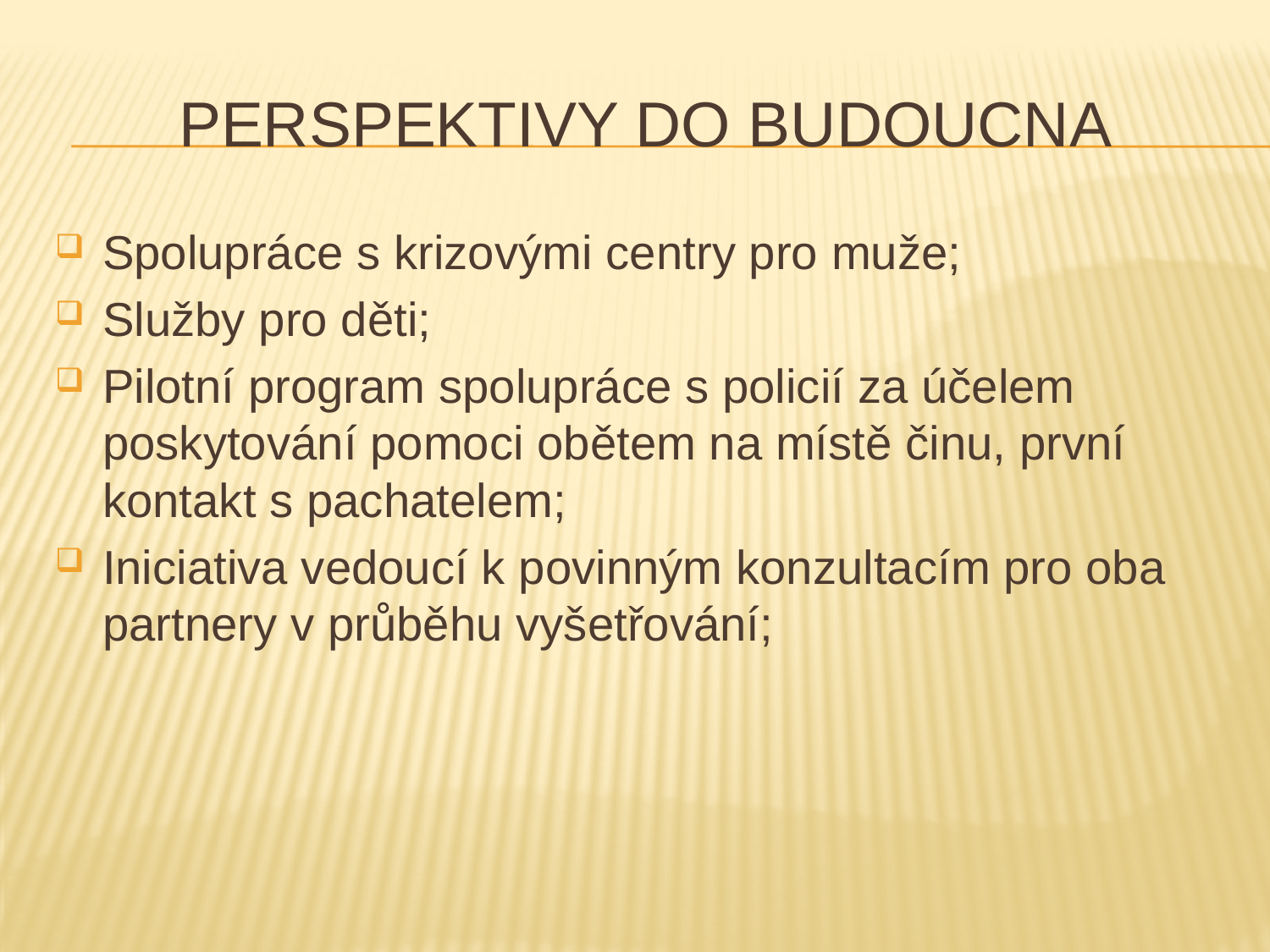

# Perspektivy do budoucna
Spolupráce s krizovými centry pro muže;
Služby pro děti;
Pilotní program spolupráce s policií za účelem poskytování pomoci obětem na místě činu, první kontakt s pachatelem;
Iniciativa vedoucí k povinným konzultacím pro oba partnery v průběhu vyšetřování;